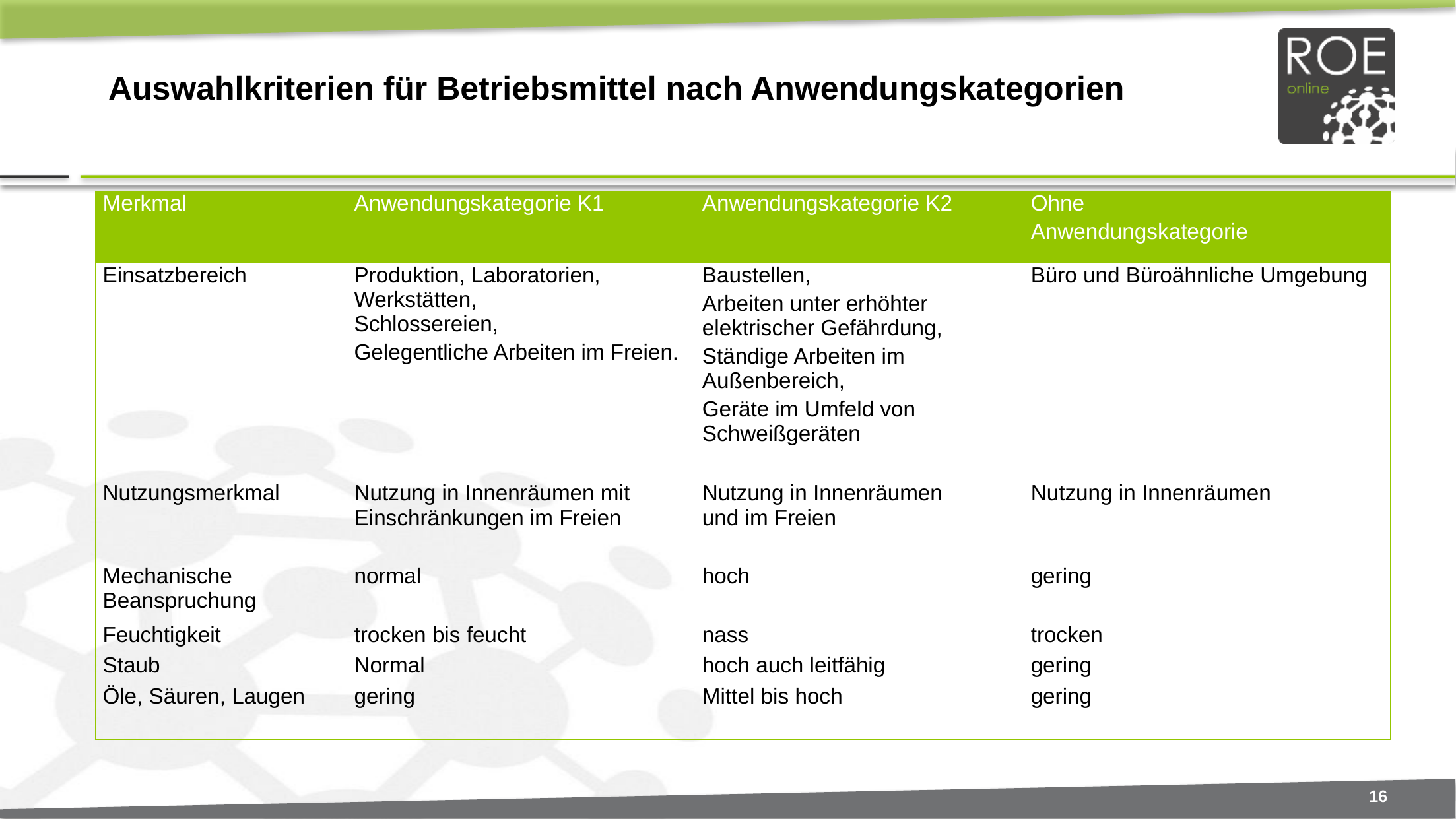

# Auswahlkriterien für Betriebsmittel nach Anwendungskategorien
| Merkmal | Anwendungskategorie K1 | Anwendungskategorie K2 | Ohne Anwendungskategorie |
| --- | --- | --- | --- |
| Einsatzbereich | Produktion, Laboratorien, Werkstätten, Schlossereien, Gelegentliche Arbeiten im Freien. | Baustellen, Arbeiten unter erhöhter elektrischer Gefährdung, Ständige Arbeiten im Außenbereich, Geräte im Umfeld von Schweißgeräten | Büro und Büroähnliche Umgebung |
| Nutzungsmerkmal | Nutzung in Innenräumen mit Einschränkungen im Freien | Nutzung in Innenräumen und im Freien | Nutzung in Innenräumen |
| Mechanische Beanspruchung | normal | hoch | gering |
| Feuchtigkeit | trocken bis feucht | nass | trocken |
| Staub | Normal | hoch auch leitfähig | gering |
| Öle, Säuren, Laugen | gering | Mittel bis hoch | gering |

16